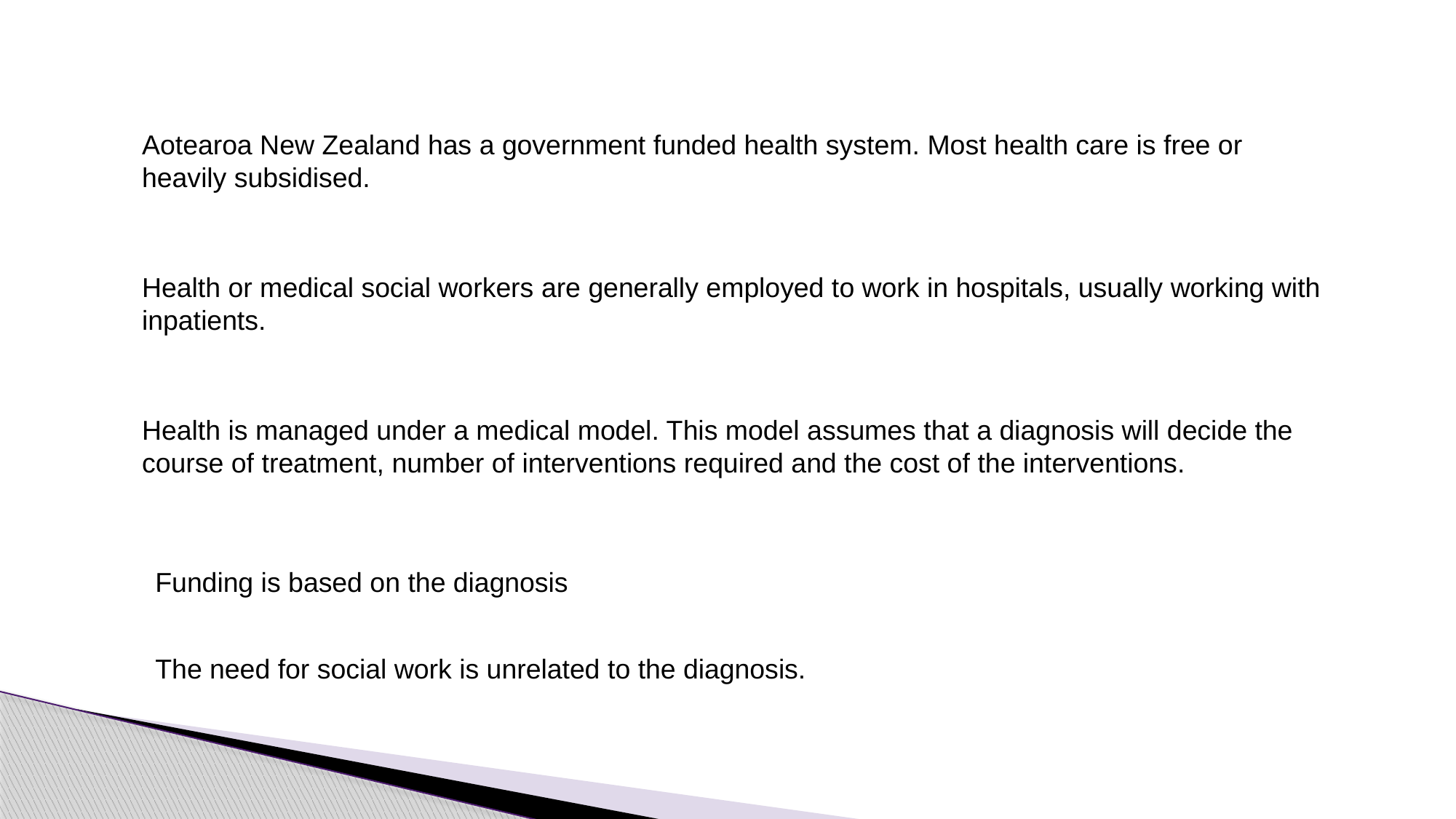

Aotearoa New Zealand has a government funded health system. Most health care is free or heavily subsidised.
Health or medical social workers are generally employed to work in hospitals, usually working with inpatients.
Health is managed under a medical model. This model assumes that a diagnosis will decide the course of treatment, number of interventions required and the cost of the interventions.
Funding is based on the diagnosis
The need for social work is unrelated to the diagnosis.